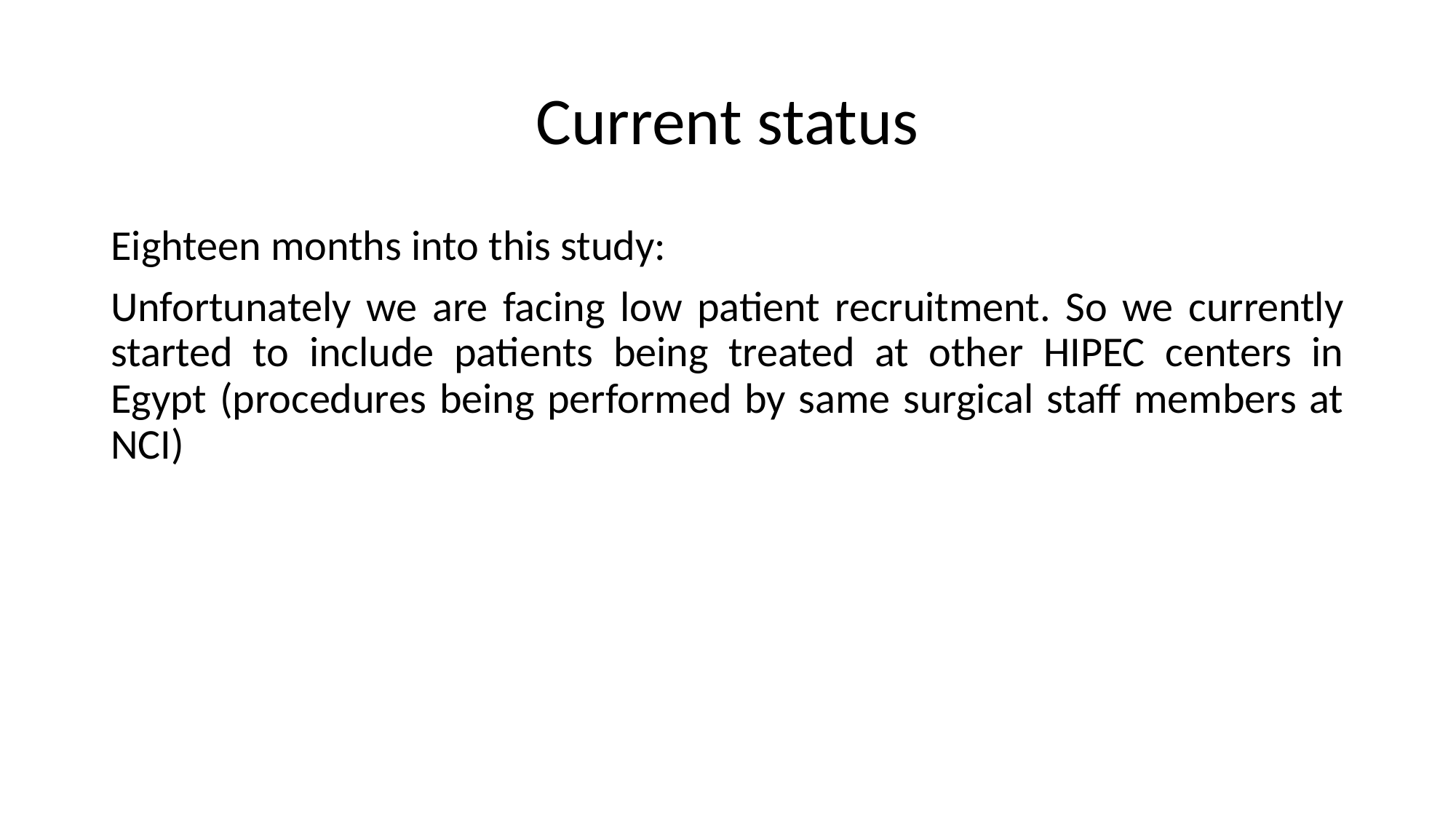

# Current status
Eighteen months into this study:
Unfortunately we are facing low patient recruitment. So we currently started to include patients being treated at other HIPEC centers in Egypt (procedures being performed by same surgical staff members at NCI)